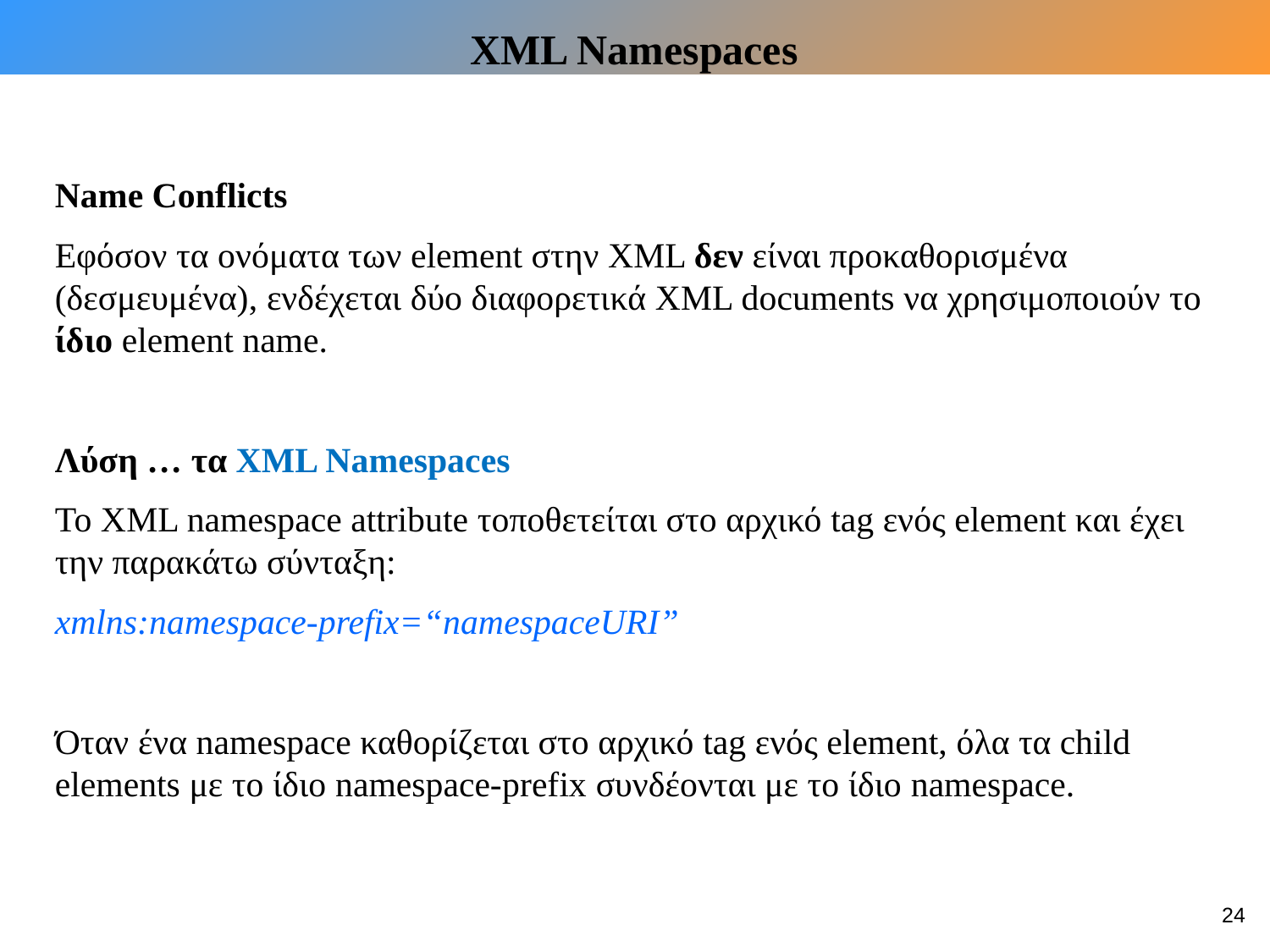

XML Namespaces
Name Conflicts
Εφόσον τα ονόματα των element στην XML δεν είναι προκαθορισμένα (δεσμευμένα), ενδέχεται δύο διαφορετικά XML documents να χρησιμοποιούν το ίδιο element name.

Λύση … τα XML Namespaces
Το XML namespace attribute τοποθετείται στο αρχικό tag ενός element και έχει την παρακάτω σύνταξη:
xmlns:namespace-prefix=“namespaceURI”

Όταν ένα namespace καθορίζεται στο αρχικό tag ενός element, όλα τα child elements με το ίδιο namespace-prefix συνδέονται με το ίδιο namespace.
24